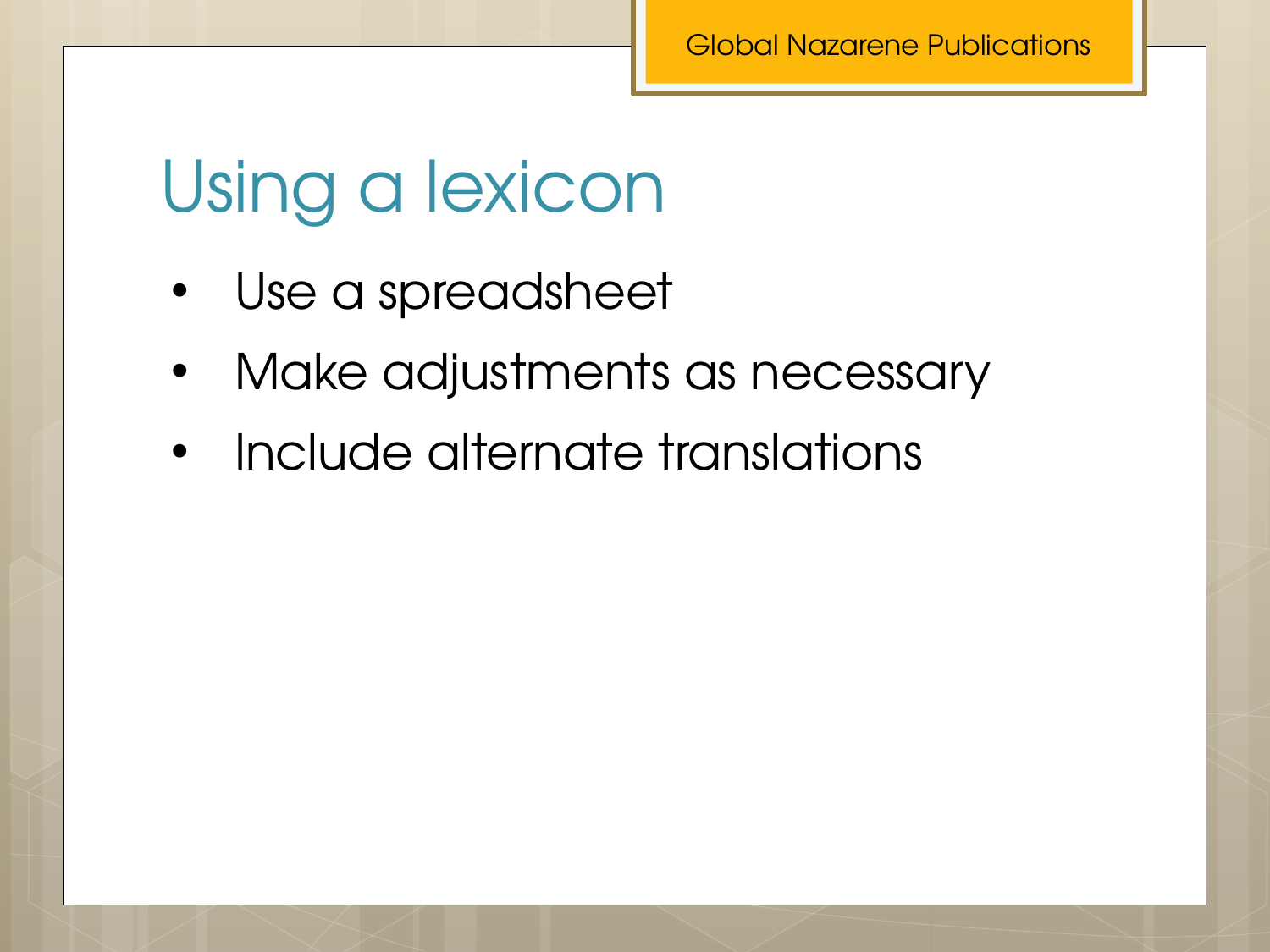

Global Nazarene Publications
# Using a lexicon
Use a spreadsheet
Make adjustments as necessary
Include alternate translations